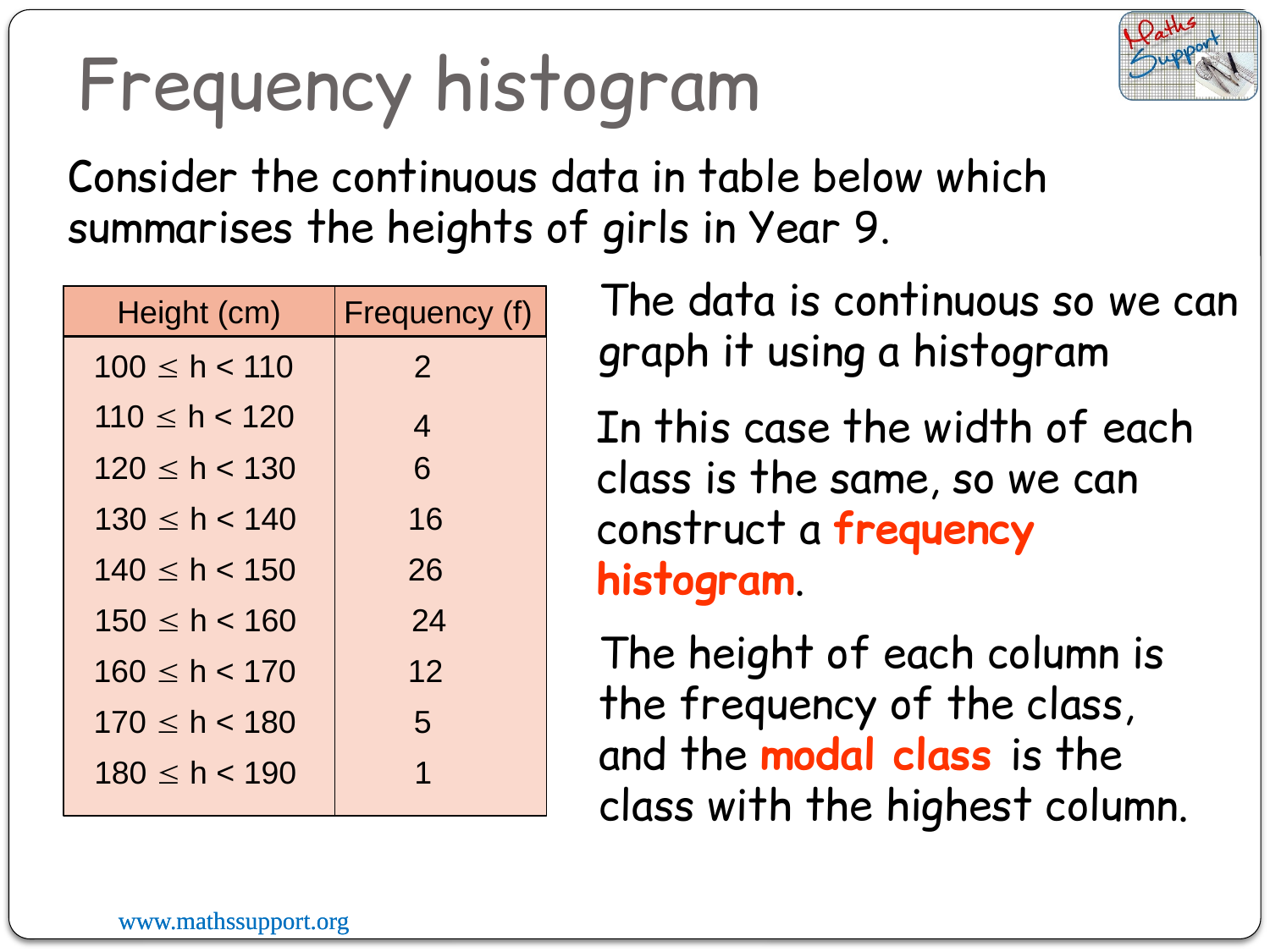

# Frequency histogram
Consider the continuous data in table below which summarises the heights of girls in Year 9.
The data is continuous so we can graph it using a histogram

Height (cm)
Frequency (f)
100 ≤ h < 110
2
110 ≤ h < 120
In this case the width of each class is the same, so we can construct a frequency histogram.
4
120 ≤ h < 130
6
130 ≤ h < 140
16
140 ≤ h < 150
26
150 ≤ h < 160
24
The height of each column is the frequency of the class, and the modal class is the class with the highest column.
160 ≤ h < 170
12
170 ≤ h < 180
5
180 ≤ h < 190
1